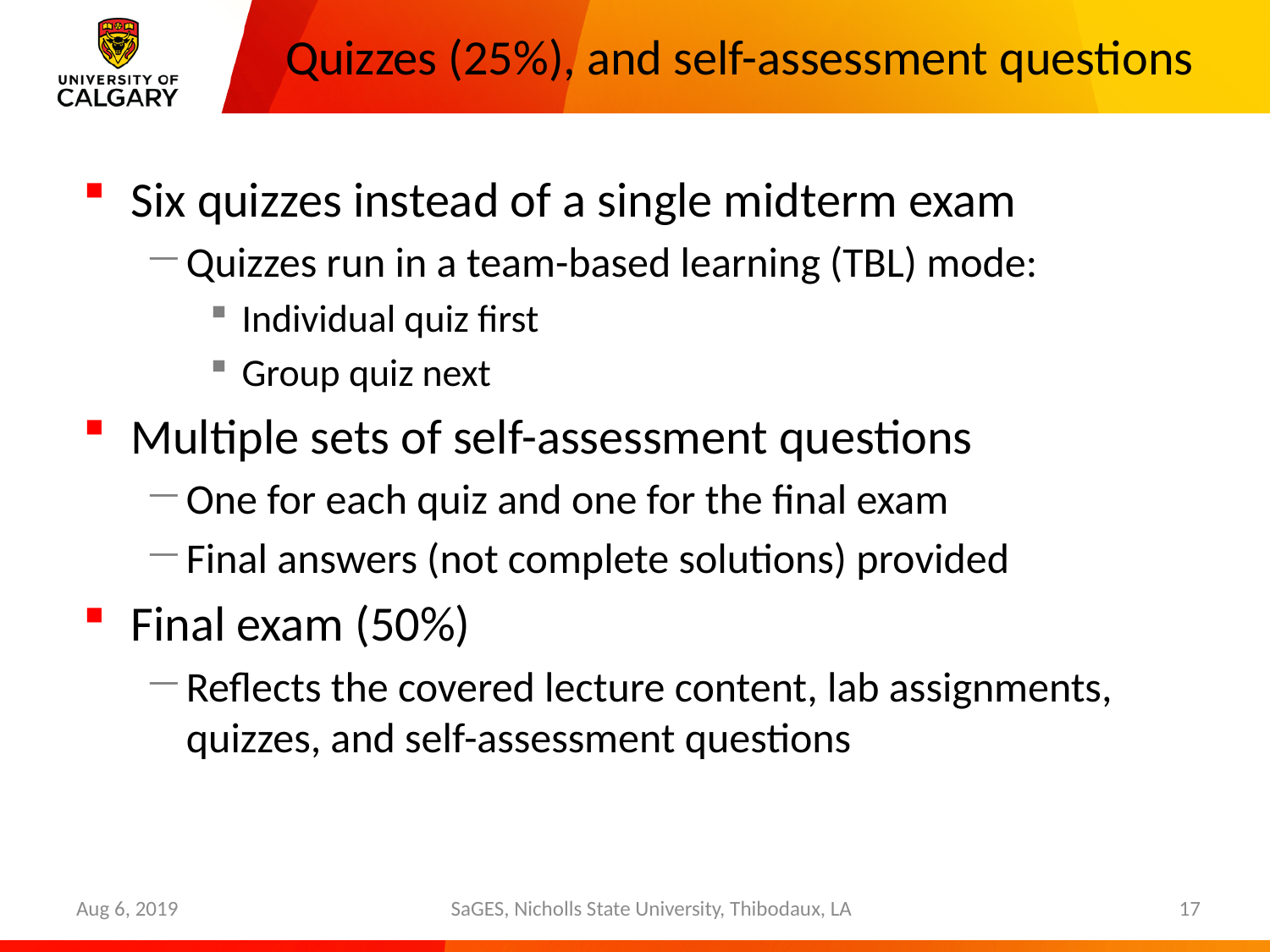

# Quizzes (25%), and self-assessment questions
Six quizzes instead of a single midterm exam
Quizzes run in a team-based learning (TBL) mode:
Individual quiz first
Group quiz next
Multiple sets of self-assessment questions
One for each quiz and one for the final exam
Final answers (not complete solutions) provided
Final exam (50%)
Reflects the covered lecture content, lab assignments, quizzes, and self-assessment questions
Aug 6, 2019
SaGES, Nicholls State University, Thibodaux, LA
17